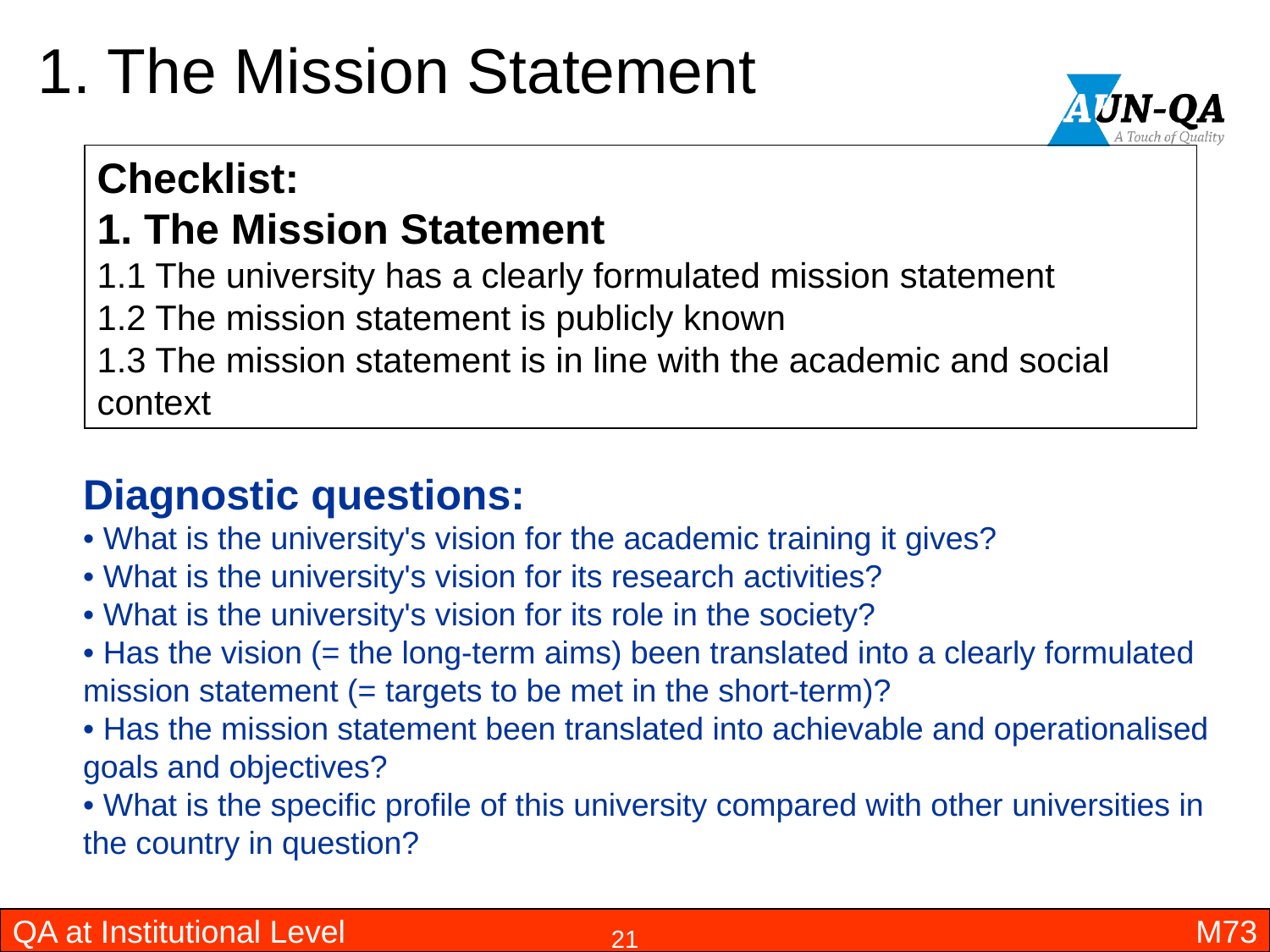

# 1. The Mission Statement
Checklist:
1. The Mission Statement
1.1 The university has a clearly formulated mission statement
1.2 The mission statement is publicly known
1.3 The mission statement is in line with the academic and social context
Diagnostic questions:
• What is the university's vision for the academic training it gives?
• What is the university's vision for its research activities?
• What is the university's vision for its role in the society?
• Has the vision (= the long-term aims) been translated into a clearly formulated
mission statement (= targets to be met in the short-term)?
• Has the mission statement been translated into achievable and operationalised
goals and objectives?
• What is the specific profile of this university compared with other universities in
the country in question?
QA at Institutional Level
M73
21